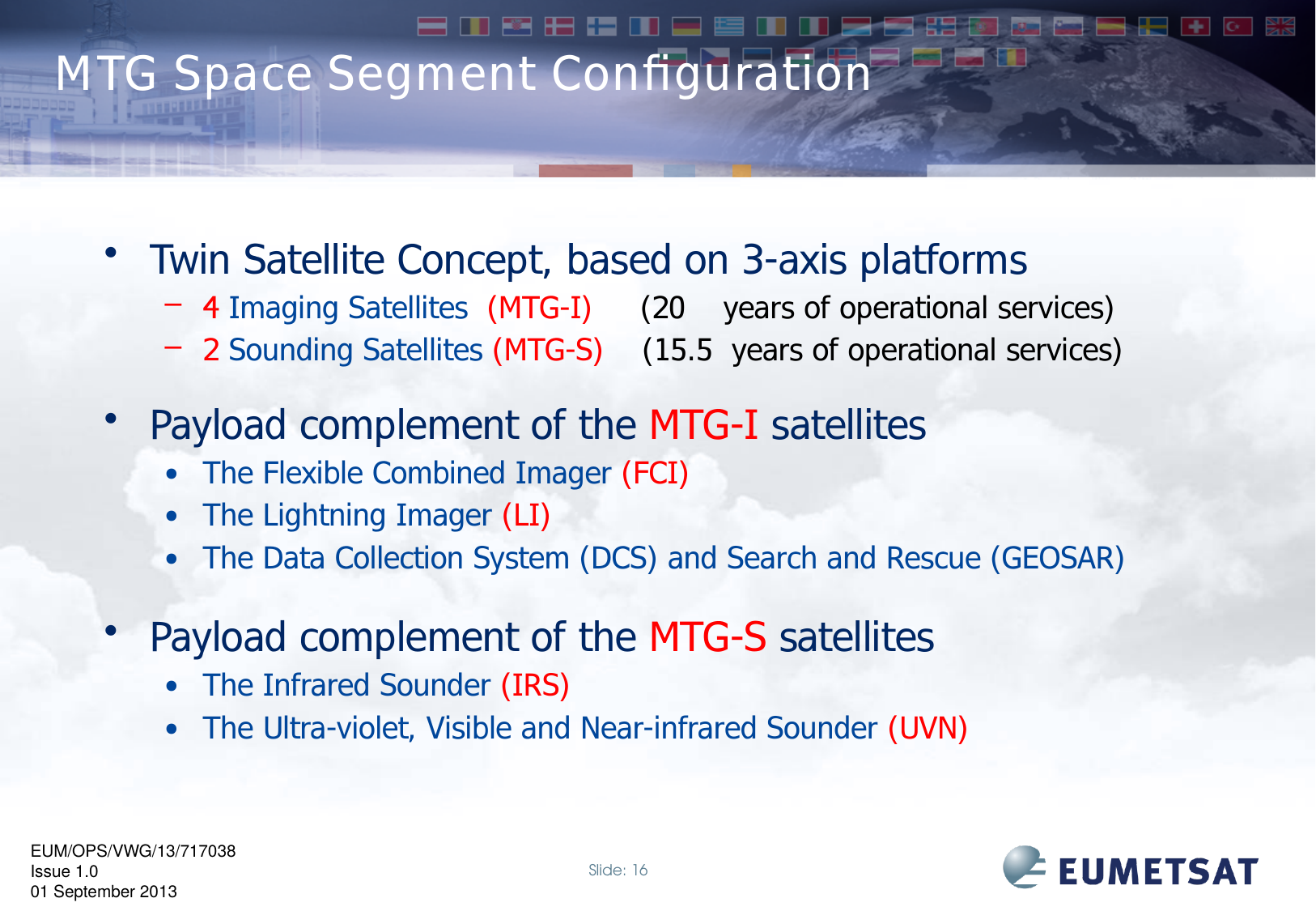

# MTG Space Segment Configuration

Twin Satellite Concept, based on 3-axis platforms
4 Imaging Satellites  (MTG-I)     (20    years of operational services)
2 Sounding Satellites (MTG-S)    (15.5  years of operational services)

Payload complement of the MTG-I satellites
•	The Flexible Combined Imager (FCI)
•	The Lightning Imager (LI)
•	The Data Collection System (DCS) and Search and Rescue (GEOSAR)

Payload complement of the MTG-S satellites
•	The Infrared Sounder (IRS)
•	The Ultra-violet, Visible and Near-infrared Sounder (UVN)